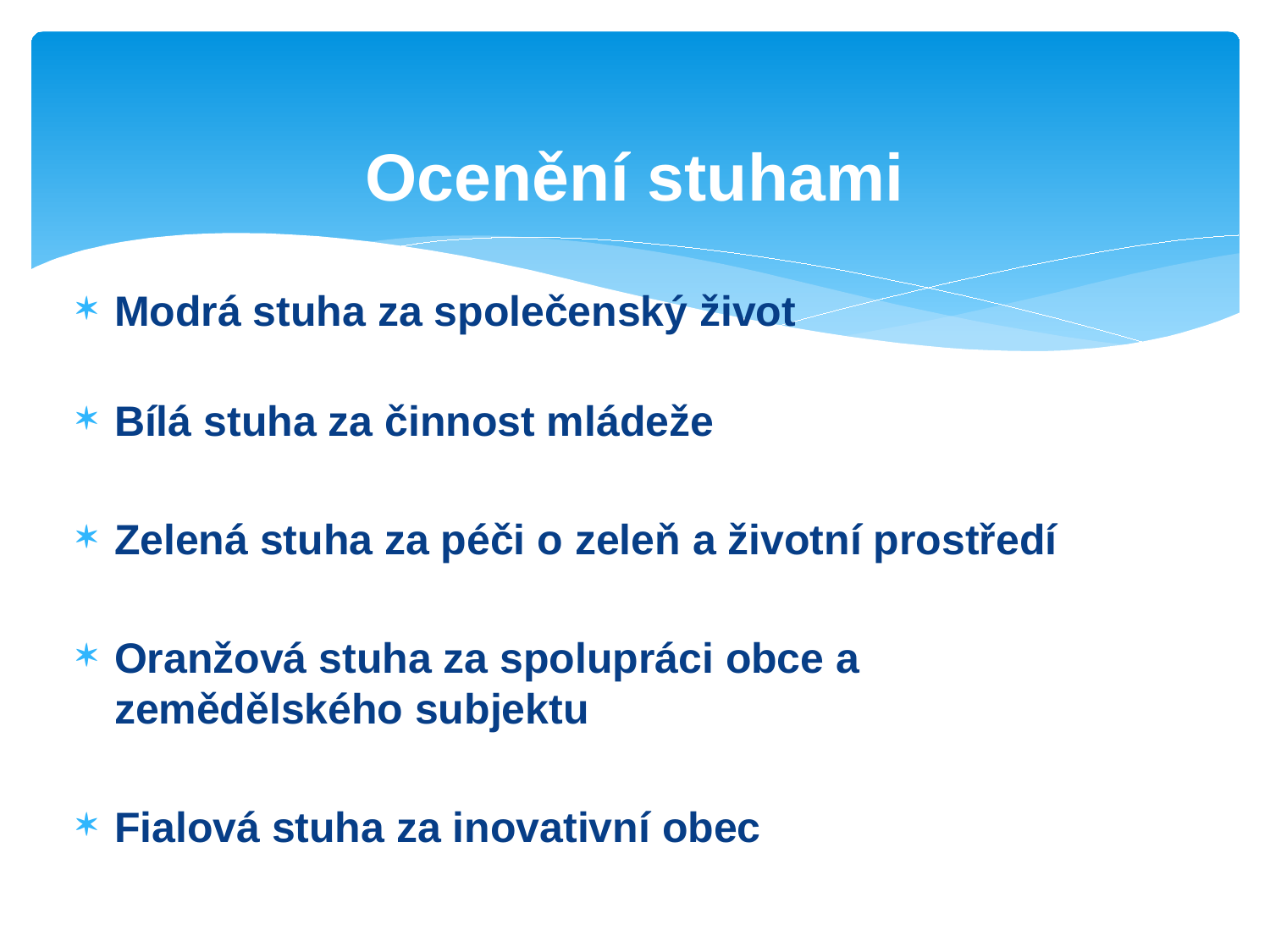

# Ocenění stuhami

Modrá stuha za společenský život
Bílá stuha za činnost mládeže

Zelená stuha za péči o zeleň a životní prostředí

Oranžová stuha za spolupráci obce a zemědělského subjektu

Fialová stuha za inovativní obec